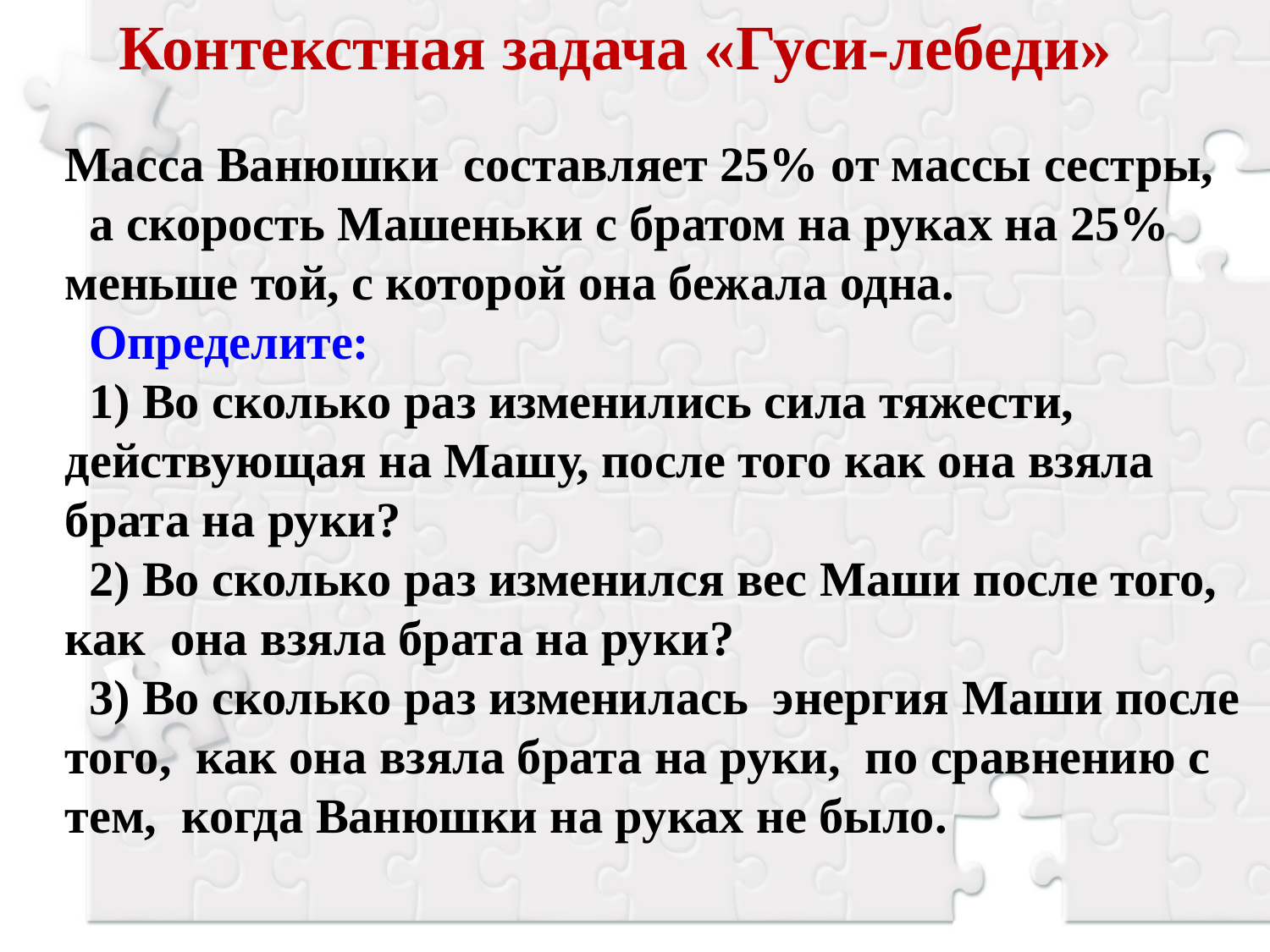

Контекстная задача «Гуси-лебеди»
  Масса Ванюшки  составляет 25% от массы сестры,     а скорость Машеньки с братом на руках на 25% меньше той, с которой она бежала одна.
    Определите:
    1) Во сколько раз изменились сила тяжести, действующая на Машу, после того как она взяла брата на руки?
    2) Во сколько раз изменился вес Маши после того, как  она взяла брата на руки?
    3) Во сколько раз изменилась  энергия Маши после того,  как она взяла брата на руки,  по сравнению с тем,  когда Ванюшки на руках не было.